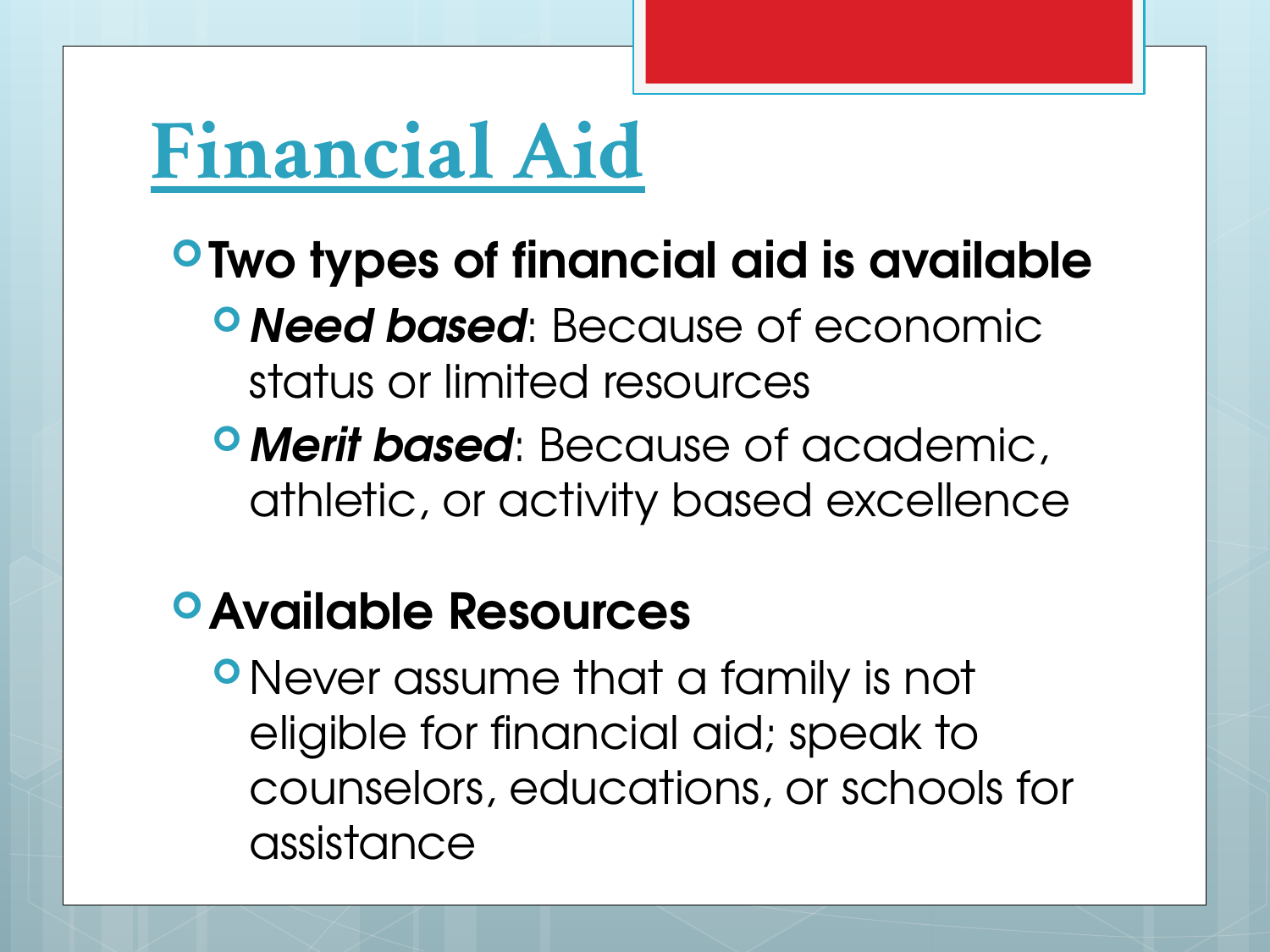

# Financial Aid
Two types of financial aid is available
Need based: Because of economic status or limited resources
Merit based: Because of academic, athletic, or activity based excellence

Available Resources
Never assume that a family is not eligible for financial aid; speak to counselors, educations, or schools for assistance